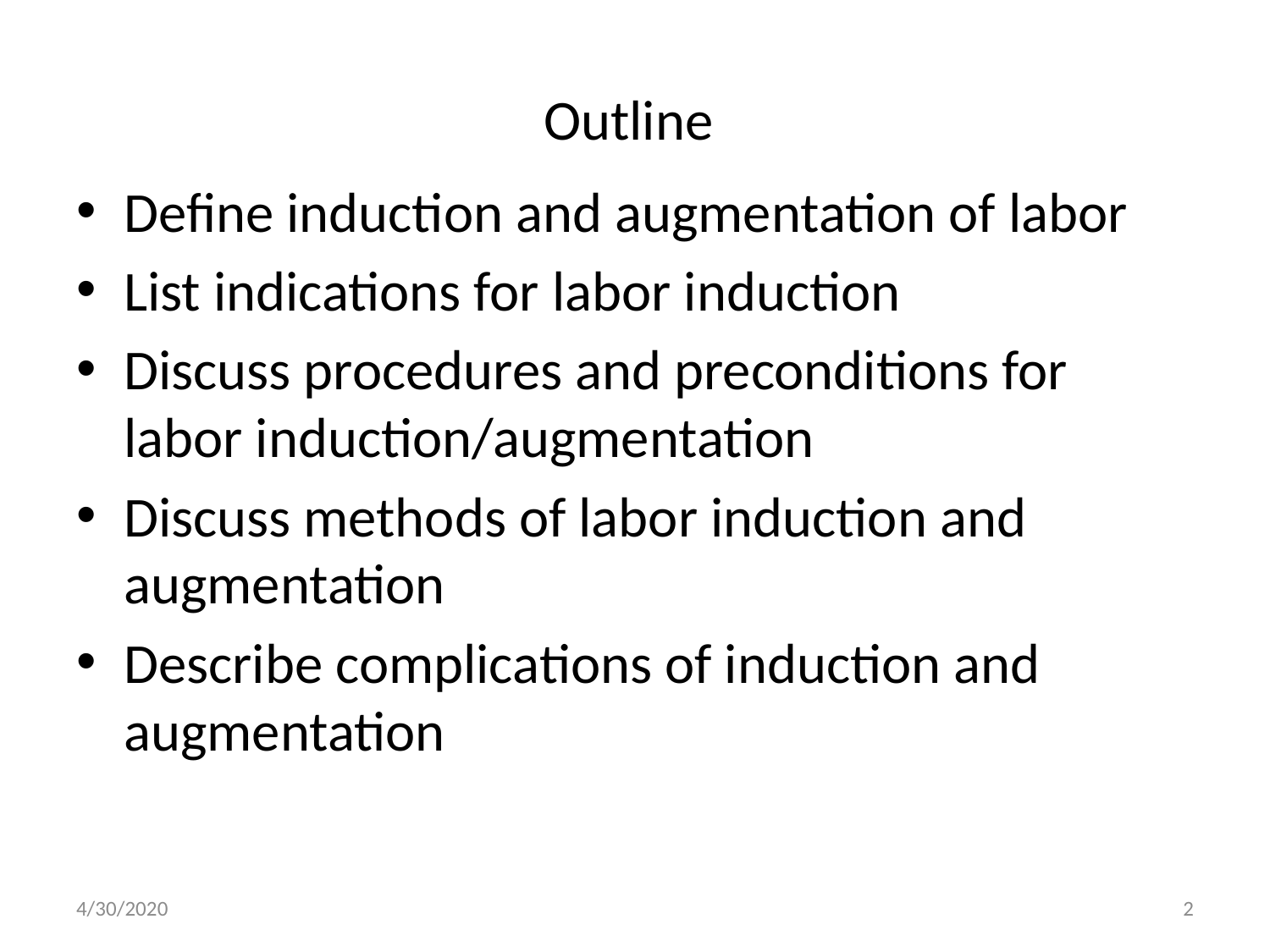

# Outline
Define induction and augmentation of labor
List indications for labor induction
Discuss procedures and preconditions for labor induction/augmentation
Discuss methods of labor induction and augmentation
Describe complications of induction and augmentation
4/30/2020
2